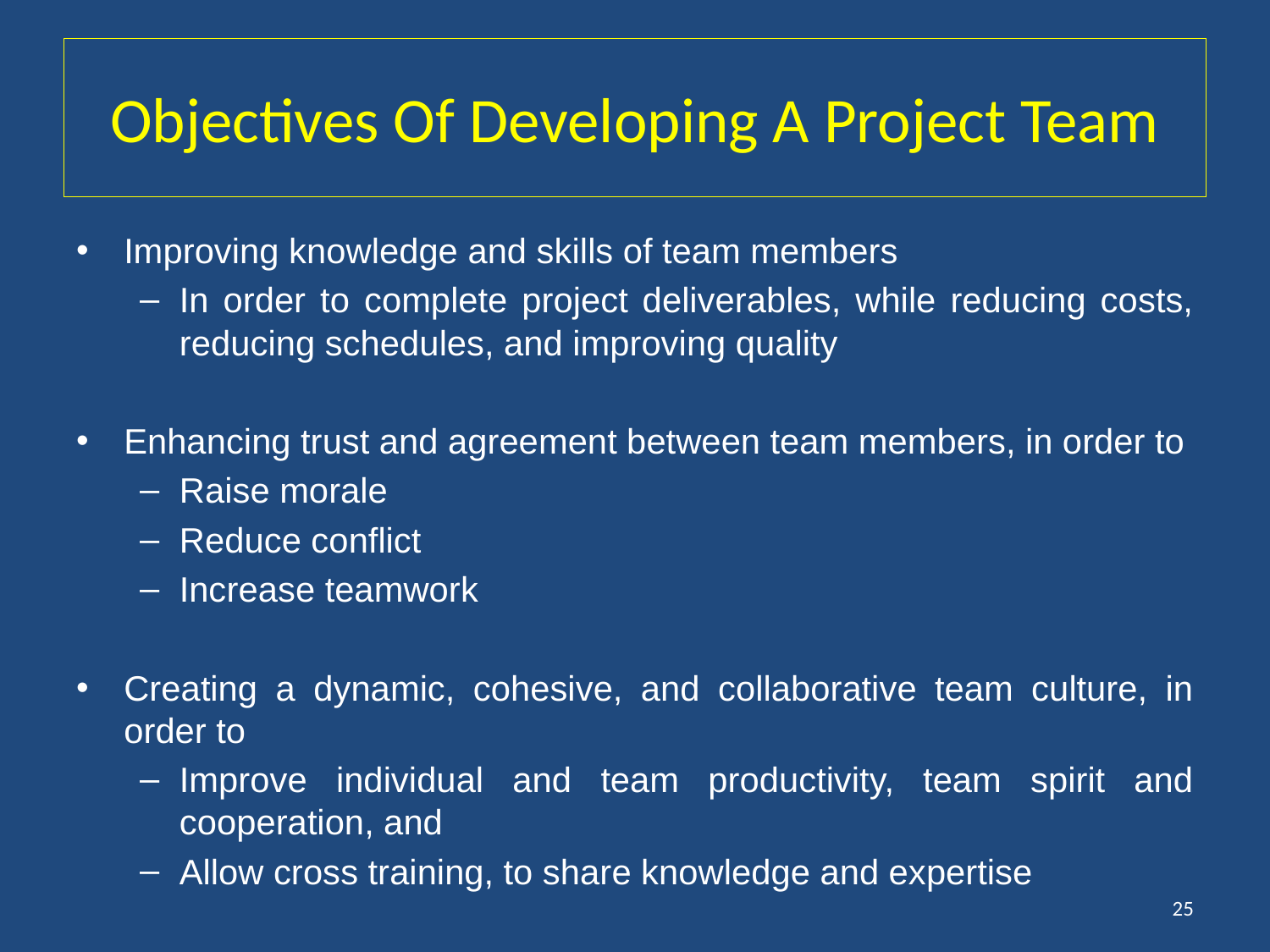

# Objectives Of Developing A Project Team
Improving knowledge and skills of team members
In order to complete project deliverables, while reducing costs, reducing schedules, and improving quality

Enhancing trust and agreement between team members, in order to
Raise morale
Reduce conflict
Increase teamwork

Creating a dynamic, cohesive, and collaborative team culture, in order to
Improve individual and team productivity, team spirit and cooperation, and
Allow cross training, to share knowledge and expertise
25